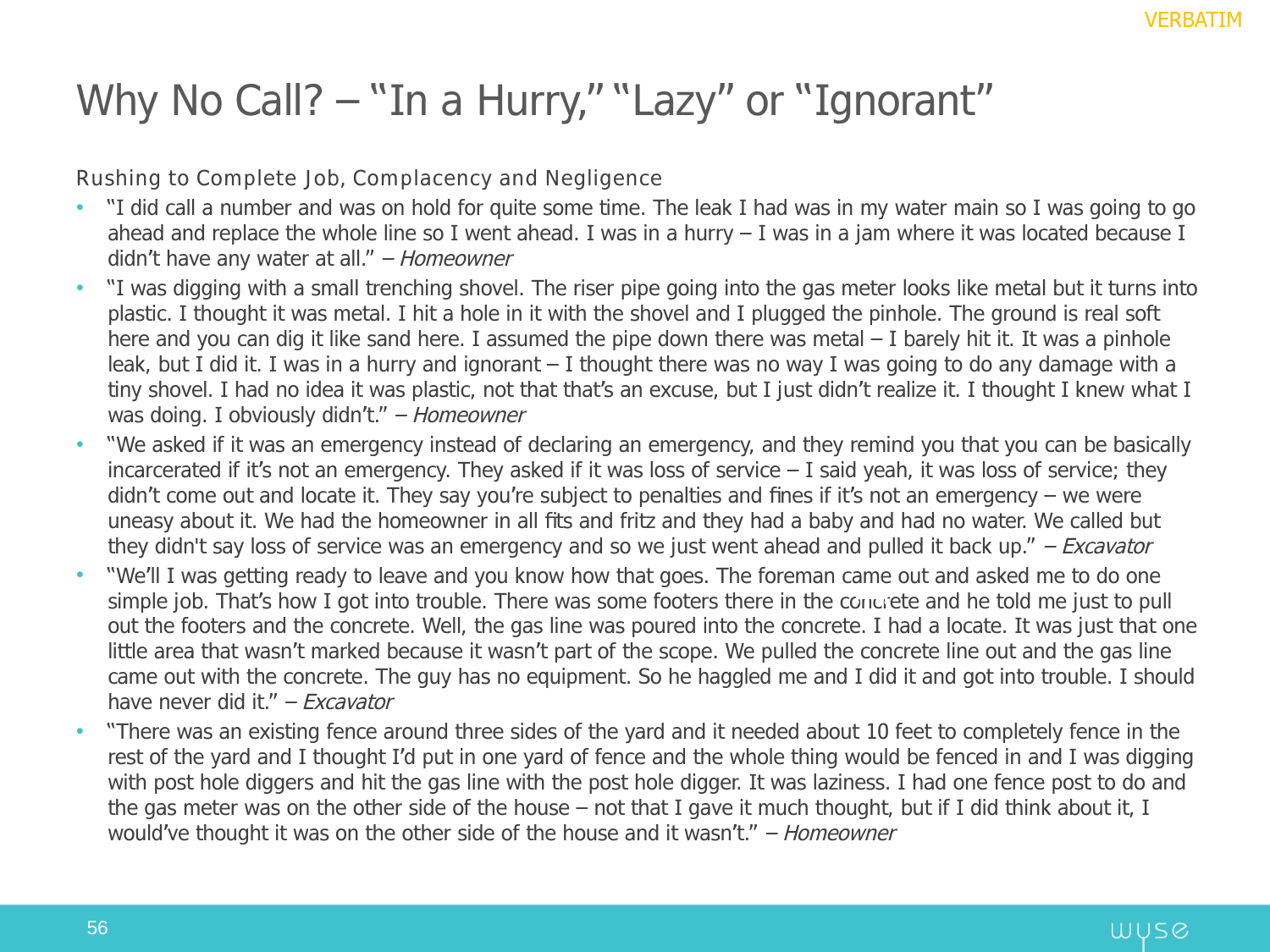

VERBATIM
# Why No Call? – “In a Hurry,” “Lazy” or “Ignorant”
Rushing to Complete Job, Complacency and Negligence
“I did call a number and was on hold for quite some time. The leak I had was in my water main so I was going to go ahead and replace the whole line so I went ahead. I was in a hurry – I was in a jam where it was located because I didn’t have any water at all.” – Homeowner
“I was digging with a small trenching shovel. The riser pipe going into the gas meter looks like metal but it turns into plastic. I thought it was metal. I hit a hole in it with the shovel and I plugged the pinhole. The ground is real soft here and you can dig it like sand here. I assumed the pipe down there was metal – I barely hit it. It was a pinhole leak, but I did it. I was in a hurry and ignorant – I thought there was no way I was going to do any damage with a tiny shovel. I had no idea it was plastic, not that that’s an excuse, but I just didn’t realize it. I thought I knew what I was doing. I obviously didn’t.” – Homeowner
“We asked if it was an emergency instead of declaring an emergency, and they remind you that you can be basically incarcerated if it’s not an emergency. They asked if it was loss of service – I said yeah, it was loss of service; they didn’t come out and locate it. They say you’re subject to penalties and fines if it’s not an emergency – we were uneasy about it. We had the homeowner in all fits and fritz and they had a baby and had no water. We called but they didn't say loss of service was an emergency and so we just went ahead and pulled it back up.” – Excavator
“We’ll I was getting ready to leave and you know how that goes. The foreman came out and asked me to do one simple job. That’s how I got into trouble. There was some footers there in the concrete and he told me just to pull out the footers and the concrete. Well, the gas line was poured into the concrete. I had a locate. It was just that one little area that wasn’t marked because it wasn’t part of the scope. We pulled the concrete line out and the gas line came out with the concrete. The guy has no equipment. So he haggled me and I did it and got into trouble. I should have never did it.” – Excavator
“There was an existing fence around three sides of the yard and it needed about 10 feet to completely fence in the rest of the yard and I thought I’d put in one yard of fence and the whole thing would be fenced in and I was digging with post hole diggers and hit the gas line with the post hole digger. It was laziness. I had one fence post to do and the gas meter was on the other side of the house – not that I gave it much thought, but if I did think about it, I would’ve thought it was on the other side of the house and it wasn’t.” – Homeowner

56